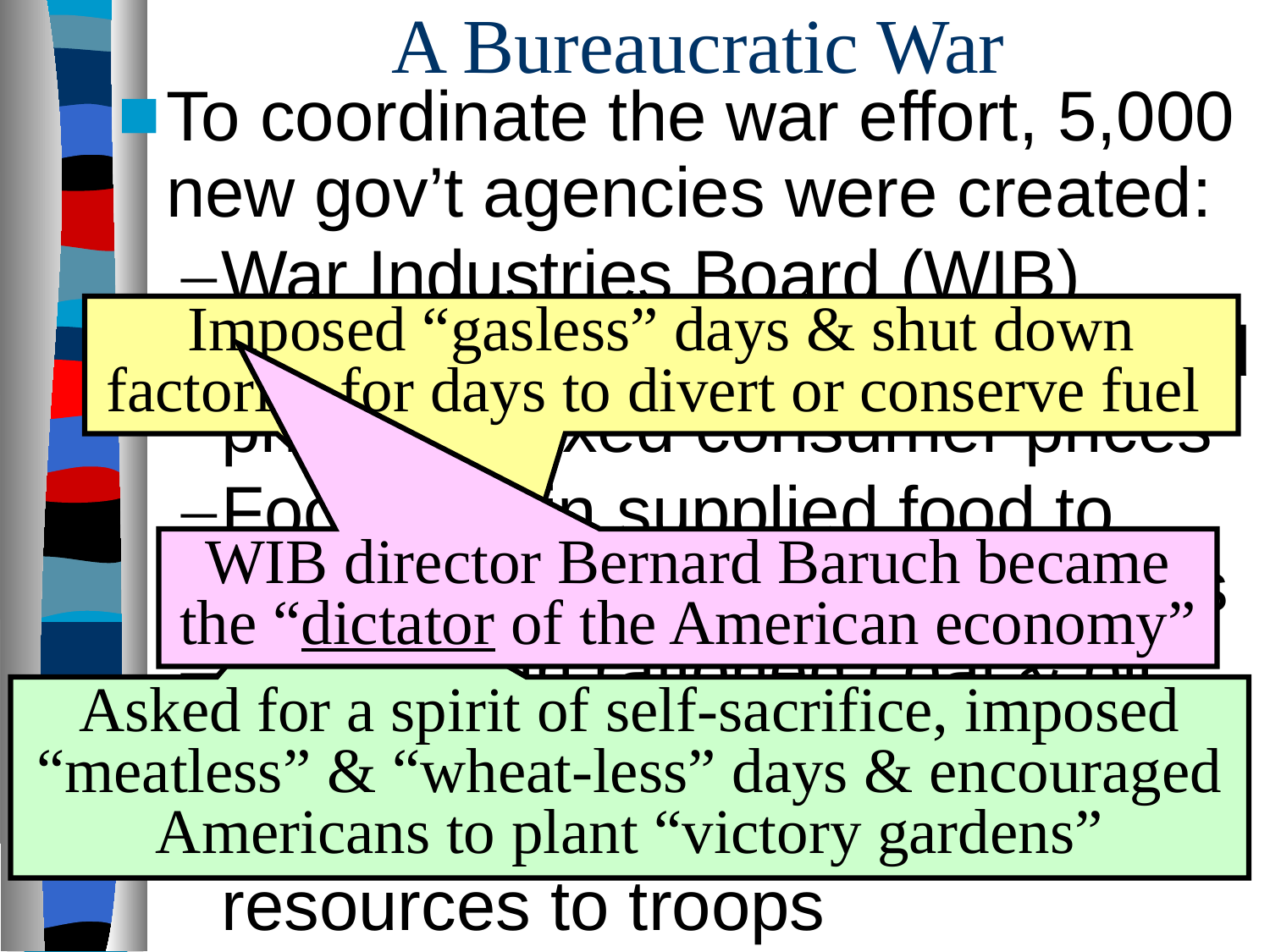

# A Bureaucratic War
To coordinate the war effort, 5,000 new gov’t agencies were created:
War Industries Board (WIB) oversaw all factories, determined priorities, fixed consumer prices
Food Admin supplied food to soldiers by appealing to civilians
Fuel Admin rationed coal & oil
RR Admin, War Shipping Board,  & War Trade Board helped move resources to troops
Imposed “gasless” days & shut down factories for days to divert or conserve fuel
WIB director Bernard Baruch became the “dictator of the American economy”
Asked for a spirit of self-sacrifice, imposed “meatless” & “wheat-less” days & encouraged Americans to plant “victory gardens”